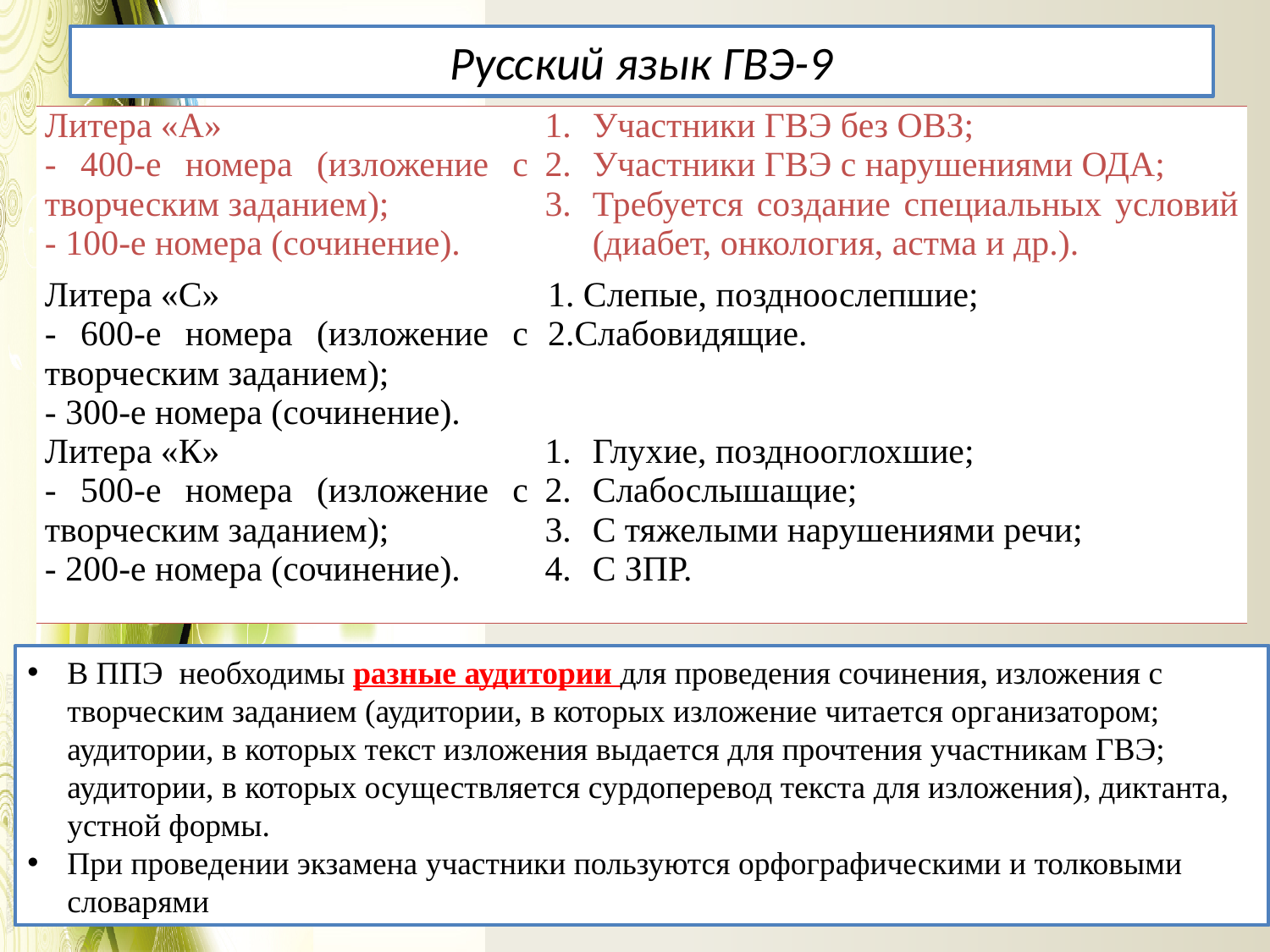

# Русский язык ГВЭ-9
| Литера «А» - 400-е номера (изложение с творческим заданием); - 100-е номера (сочинение). | Участники ГВЭ без ОВЗ; Участники ГВЭ с нарушениями ОДА; Требуется создание специальных условий (диабет, онкология, астма и др.). |
| --- | --- |
| Литера «С» - 600-е номера (изложение с творческим заданием); - 300-е номера (сочинение). | 1. Слепые, поздноослепшие; 2.Слабовидящие. |
| Литера «К» - 500-е номера (изложение с творческим заданием); - 200-е номера (сочинение). | Глухие, позднооглохшие; Слабослышащие; С тяжелыми нарушениями речи; С ЗПР. |
В ППЭ  необходимы разные аудитории для проведения сочинения, изложения с творческим заданием (аудитории, в которых изложение читается организатором; аудитории, в которых текст изложения выдается для прочтения участникам ГВЭ; аудитории, в которых осуществляется сурдоперевод текста для изложения), диктанта, устной формы.
При проведении экзамена участники пользуются орфографическими и толковыми словарями